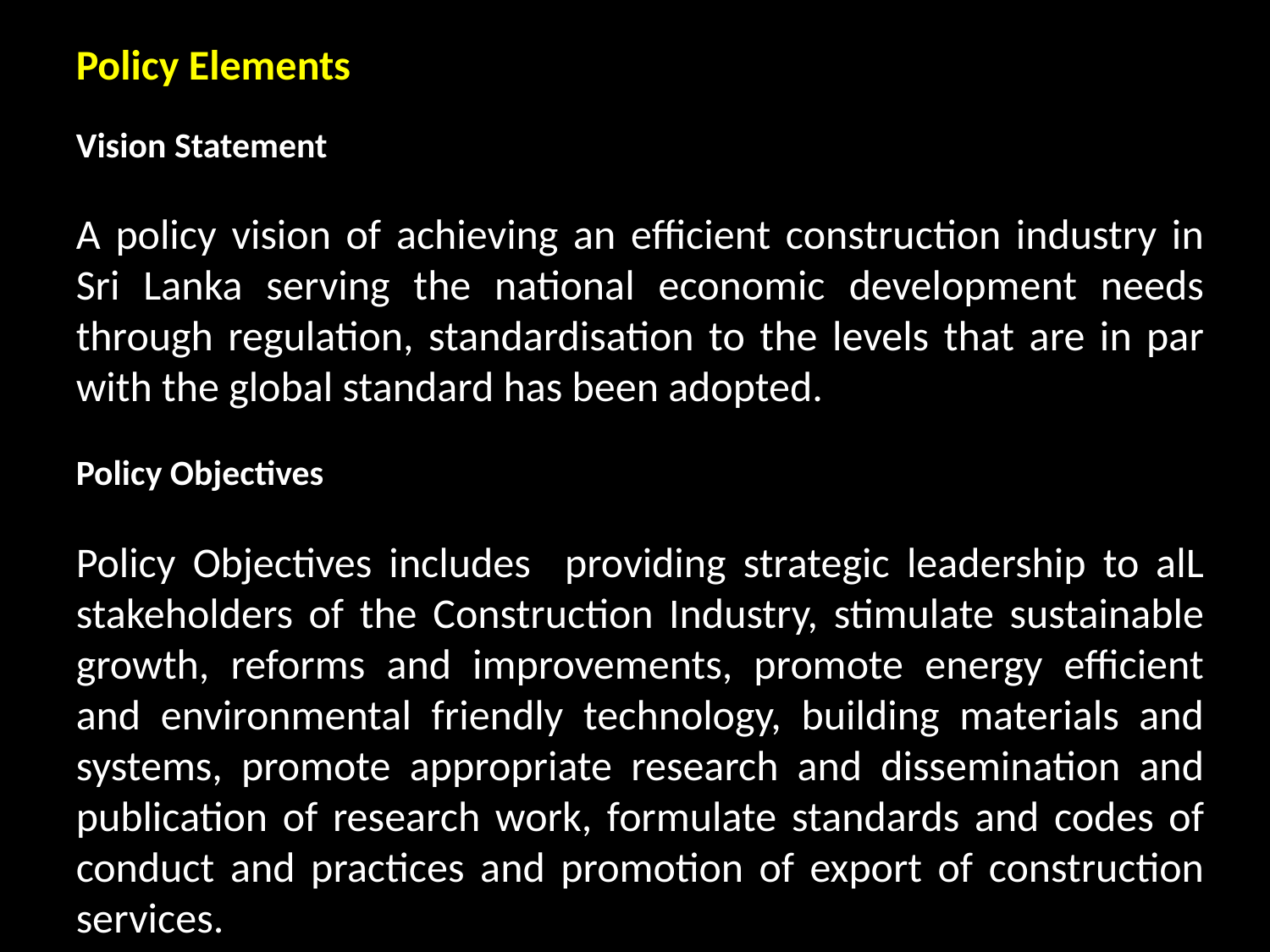

Policy Elements
Vision Statement

A policy vision of achieving an efficient construction industry in Sri Lanka serving the national economic development needs through regulation, standardisation to the levels that are in par with the global standard has been adopted.
Policy Objectives

Policy Objectives includes  providing strategic leadership to alL stakeholders of the Construction Industry, stimulate sustainable growth, reforms and improvements, promote energy efficient and environmental friendly technology, building materials and systems, promote appropriate research and dissemination and publication of research work, formulate standards and codes of conduct and practices and promotion of export of construction services.